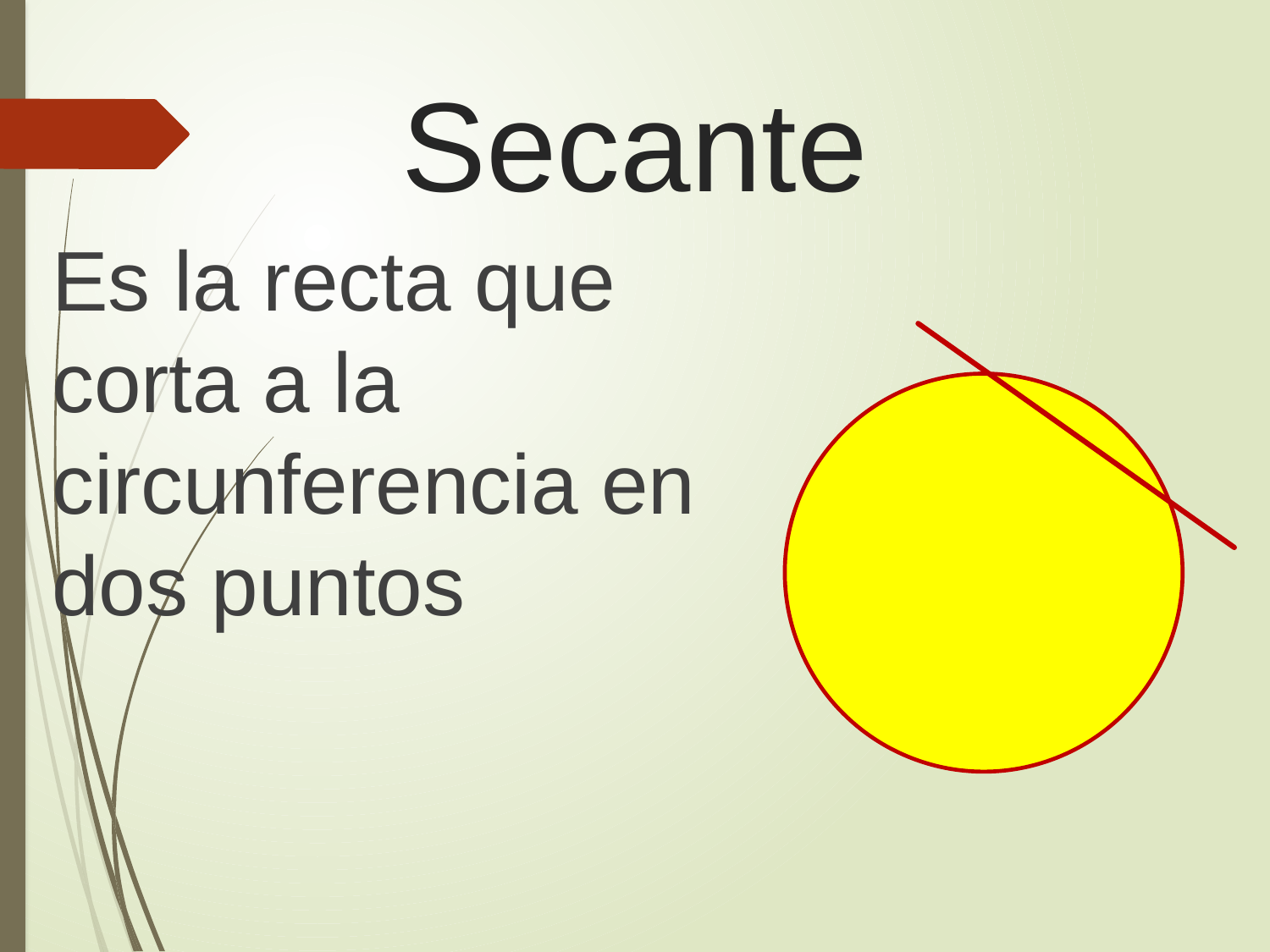

# Secante
Es la recta que corta a la circunferencia en dos puntos